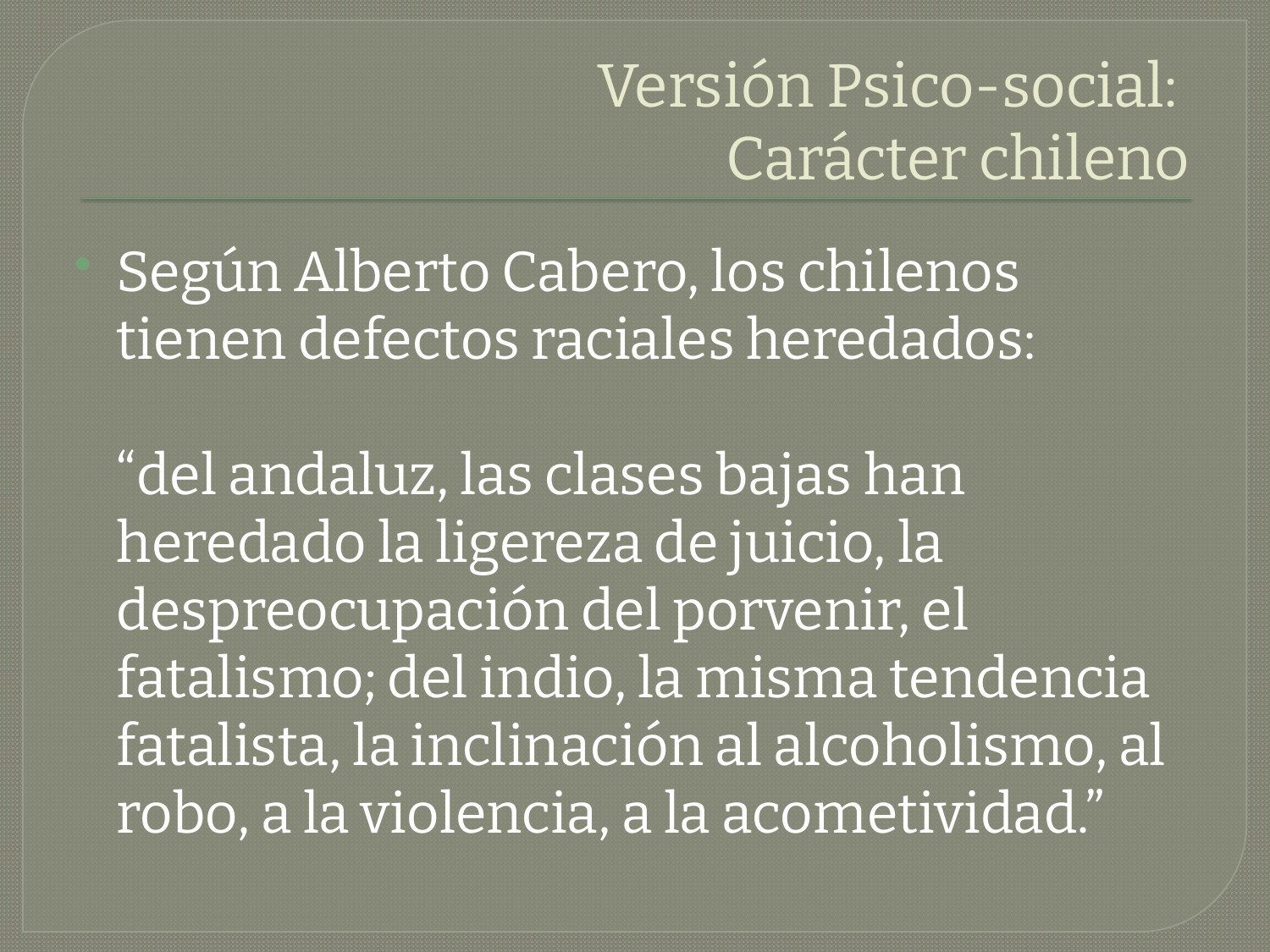

# Versión Psico-social: Carácter chileno
Según Alberto Cabero, los chilenos tienen defectos raciales heredados:
“del andaluz, las clases bajas han heredado la ligereza de juicio, la despreocupación del porvenir, el fatalismo; del indio, la misma tendencia fatalista, la inclinación al alcoholismo, al robo, a la violencia, a la acometividad.”